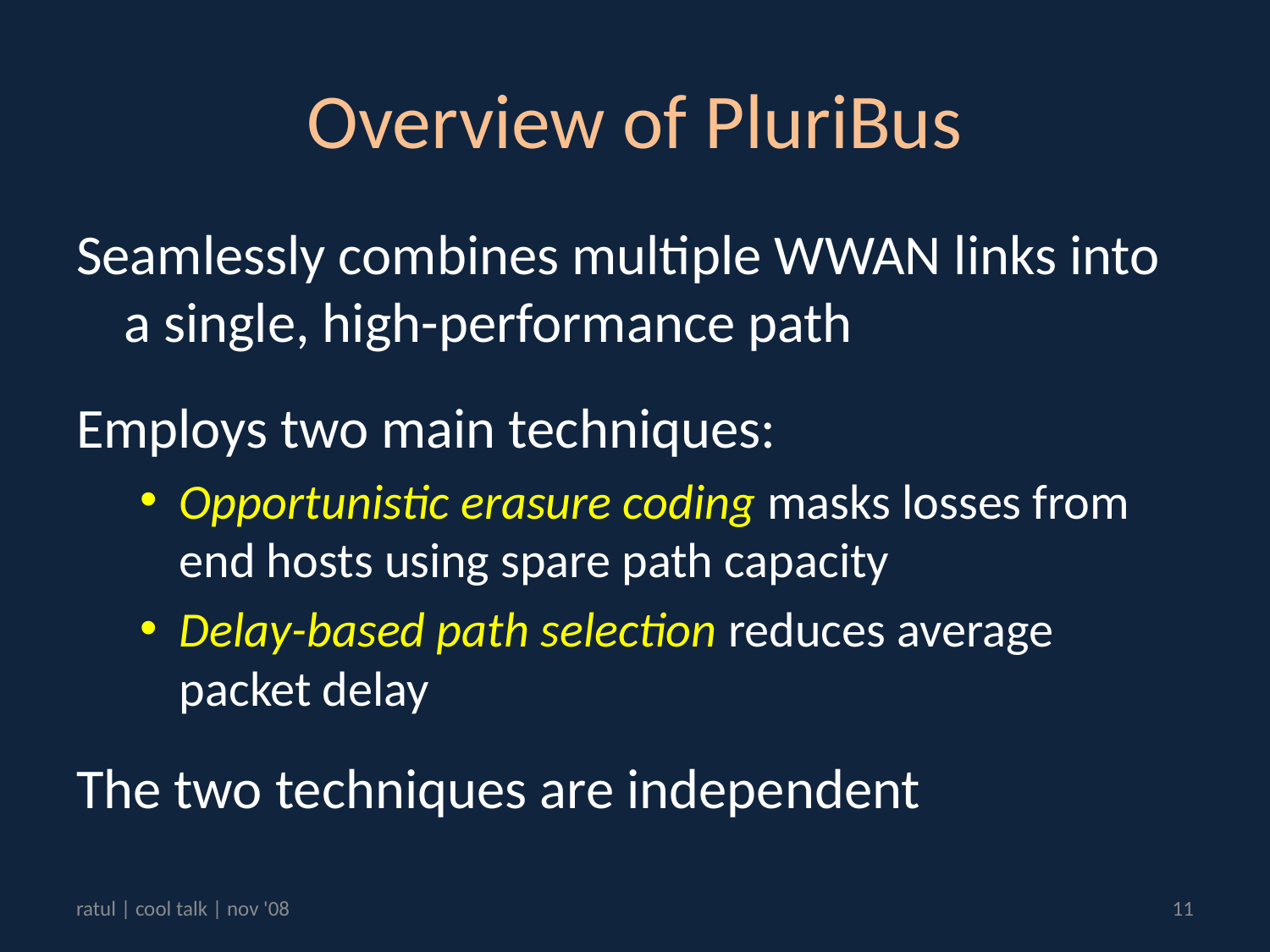

# Overview of PluriBus
Seamlessly combines multiple WWAN links into a single, high-performance path

Employs two main techniques:
Opportunistic erasure coding masks losses from end hosts using spare path capacity
Delay-based path selection reduces average packet delay

The two techniques are independent
ratul | cool talk | nov '08
11